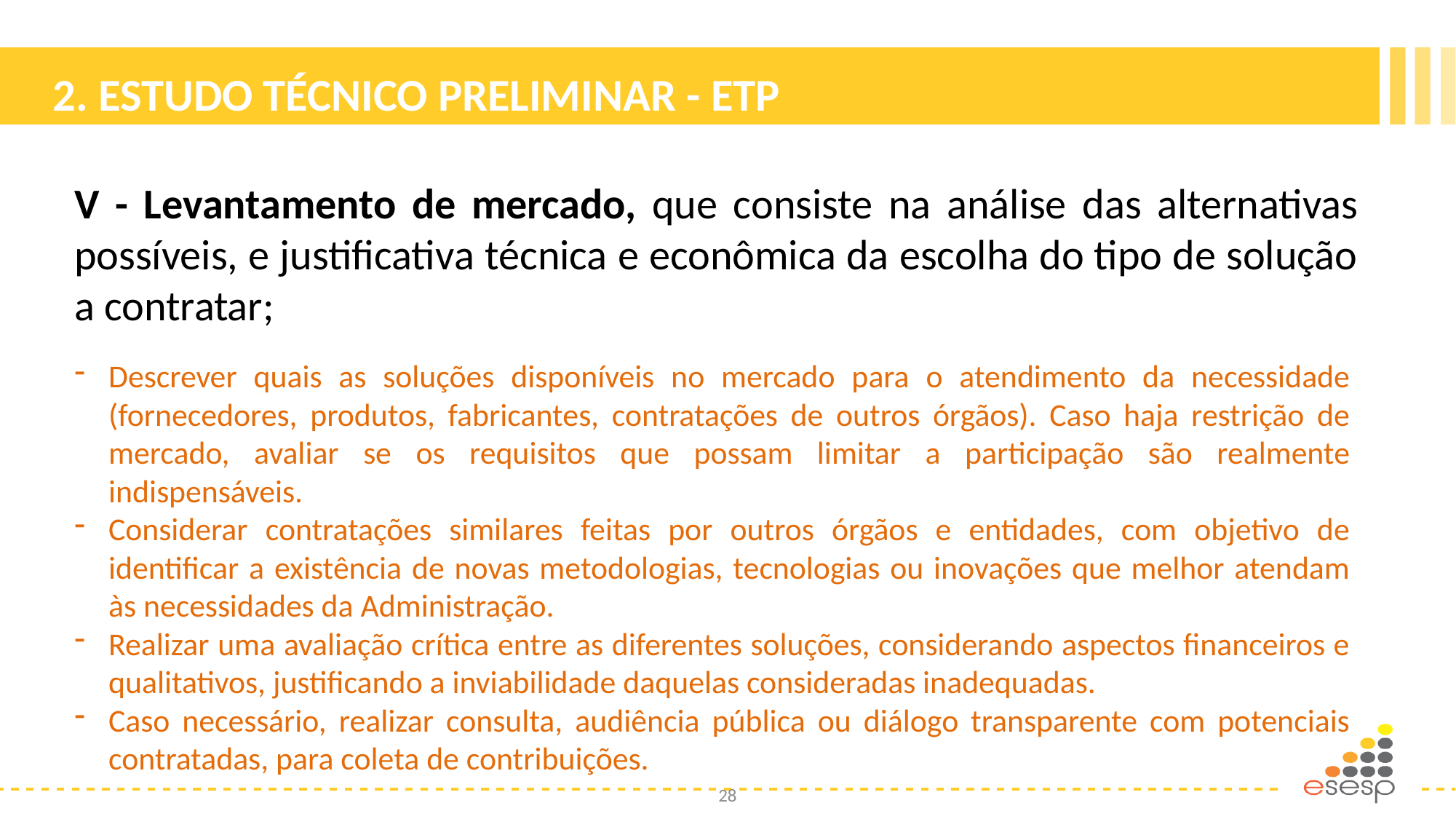

# 2. ESTUDO TÉCNICO PRELIMINAR - ETP
V - Levantamento de mercado, que consiste na análise das alternativas possíveis, e justificativa técnica e econômica da escolha do tipo de solução a contratar;
Descrever quais as soluções disponíveis no mercado para o atendimento da necessidade (fornecedores, produtos, fabricantes, contratações de outros órgãos). Caso haja restrição de mercado, avaliar se os requisitos que possam limitar a participação são realmente indispensáveis.
Considerar contratações similares feitas por outros órgãos e entidades, com objetivo de identificar a existência de novas metodologias, tecnologias ou inovações que melhor atendam às necessidades da Administração.
Realizar uma avaliação crítica entre as diferentes soluções, considerando aspectos financeiros e qualitativos, justificando a inviabilidade daquelas consideradas inadequadas.
Caso necessário, realizar consulta, audiência pública ou diálogo transparente com potenciais contratadas, para coleta de contribuições.
28